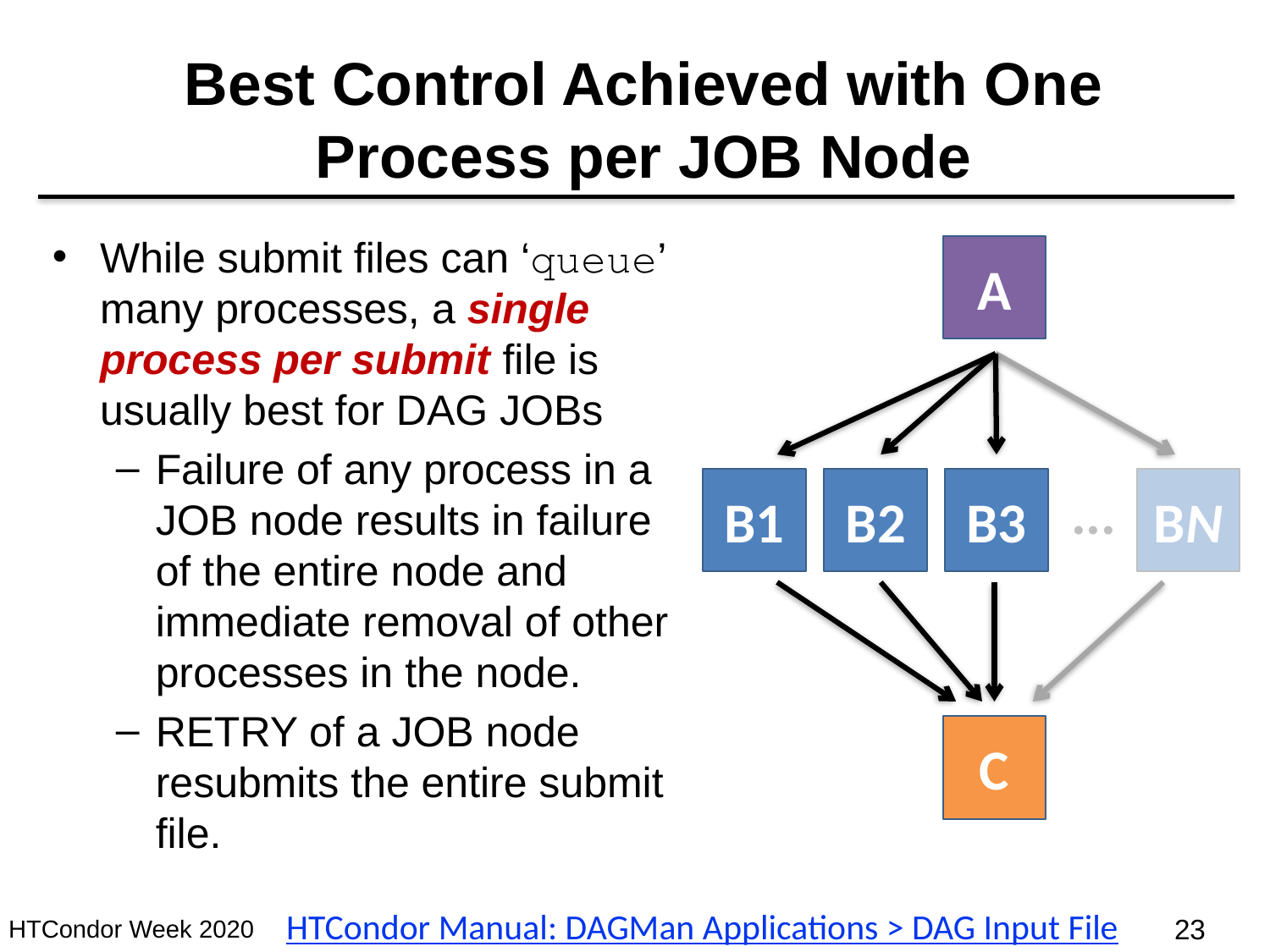

# Best Control Achieved with One Process per JOB Node
While submit files can ‘queue’ many processes, a single process per submit file is usually best for DAG JOBs
Failure of any process in a JOB node results in failure of the entire node and immediate removal of other processes in the node.
RETRY of a JOB node resubmits the entire submit file.
A
B1
B2
B3
BN
...
C
HTCondor Manual: DAGMan Applications > DAG Input File